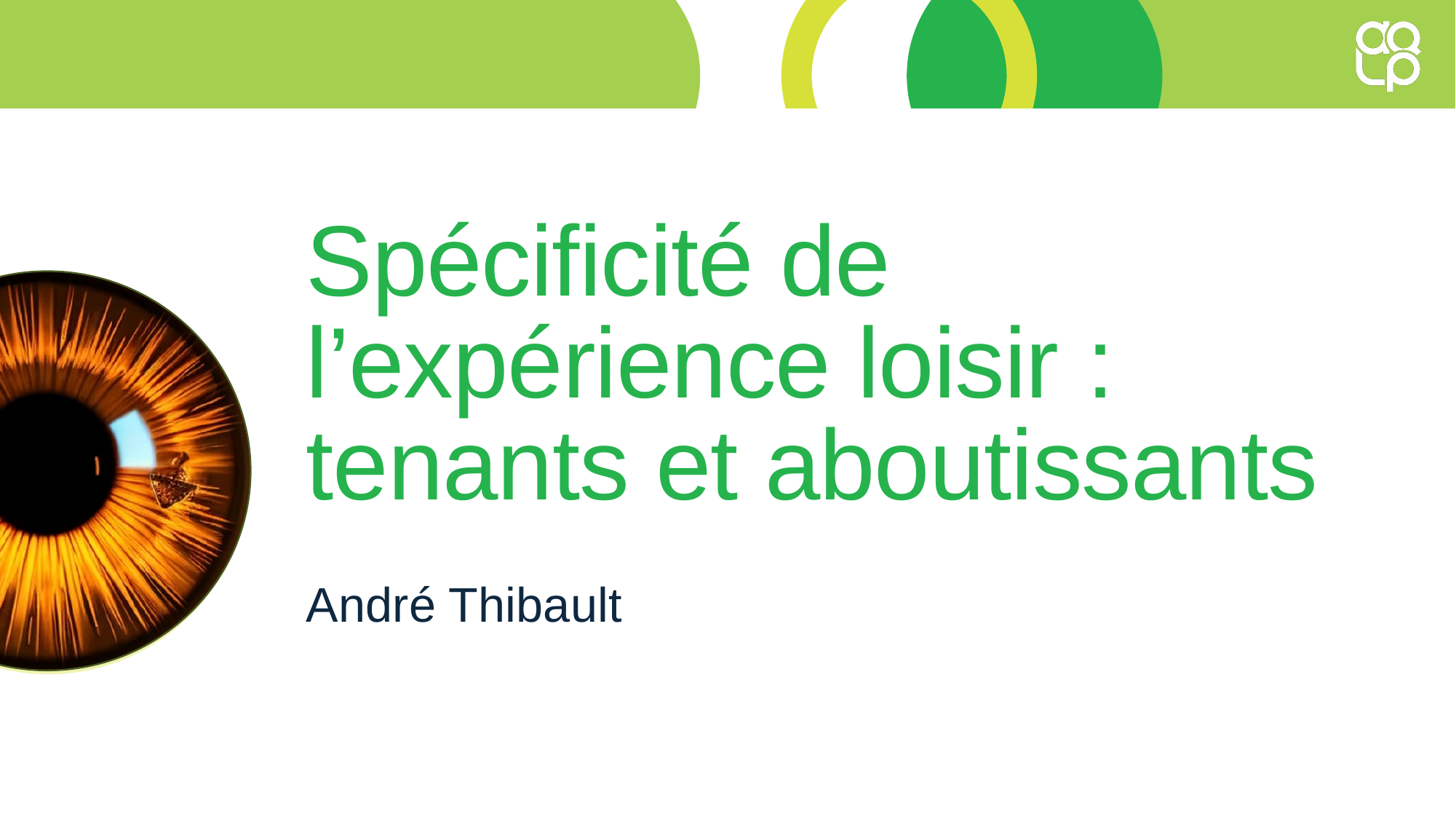

# Spécificité de l’expérience loisir : tenants et aboutissants

André Thibault